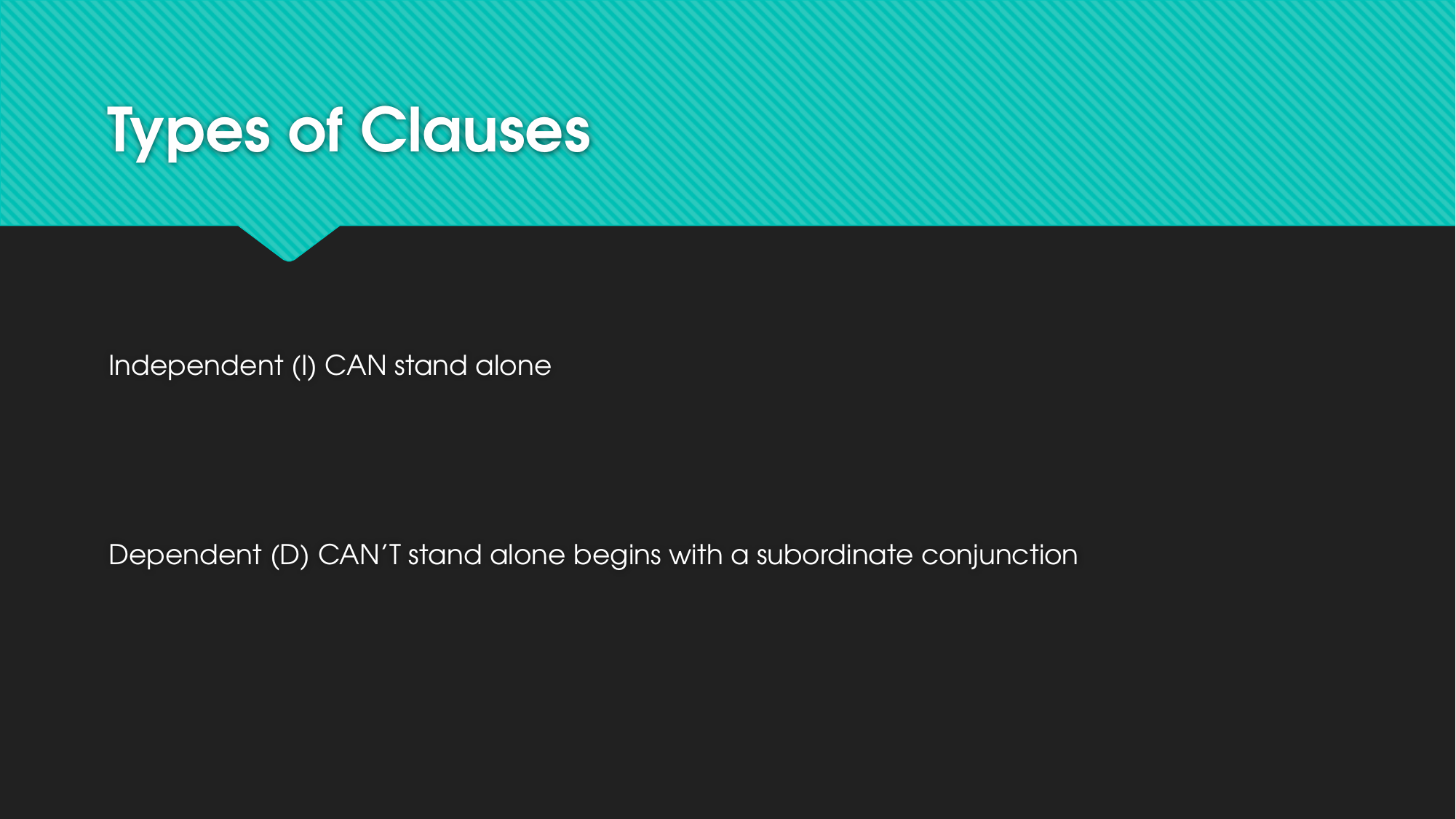

# Types of Clauses
Independent (I) CAN stand alone

Dependent (D) CAN’T stand alone begins with a subordinate conjunction